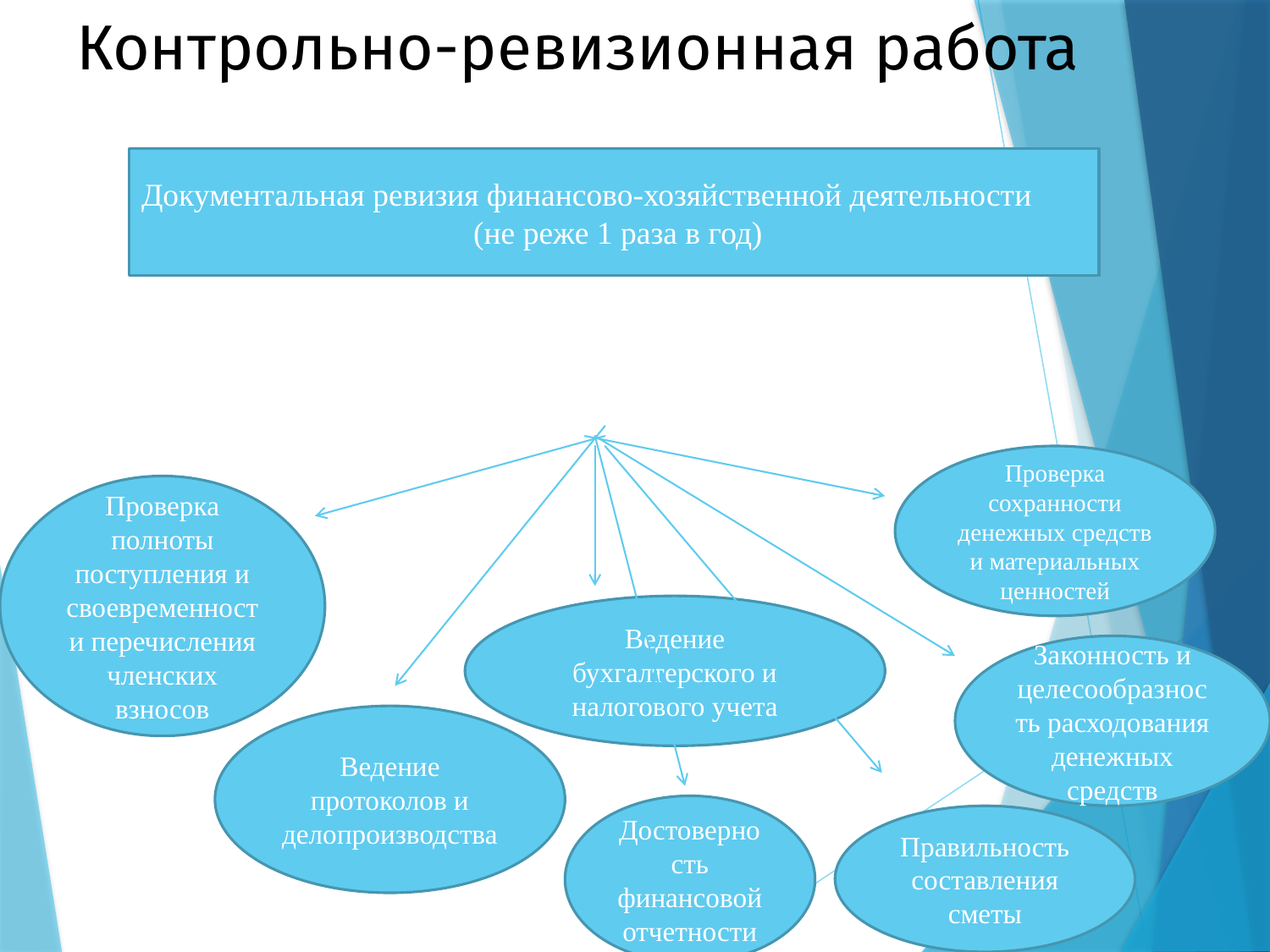

# Контрольно-ревизионная работа

Документальная ревизия финансово-хозяйственной деятельности
 (не реже 1 раза в год)
Проверка сохранности денежных средств и материальных ценностей
Проверка полноты поступления и своевременности перечисления членских взносов
Ведение бухгалтерского и налогового учета
Законность и целесообразность расходования денежных средств
Ведение протоколов и делопроизводства
Достоверность финансовой отчетности
Правильность составления сметы